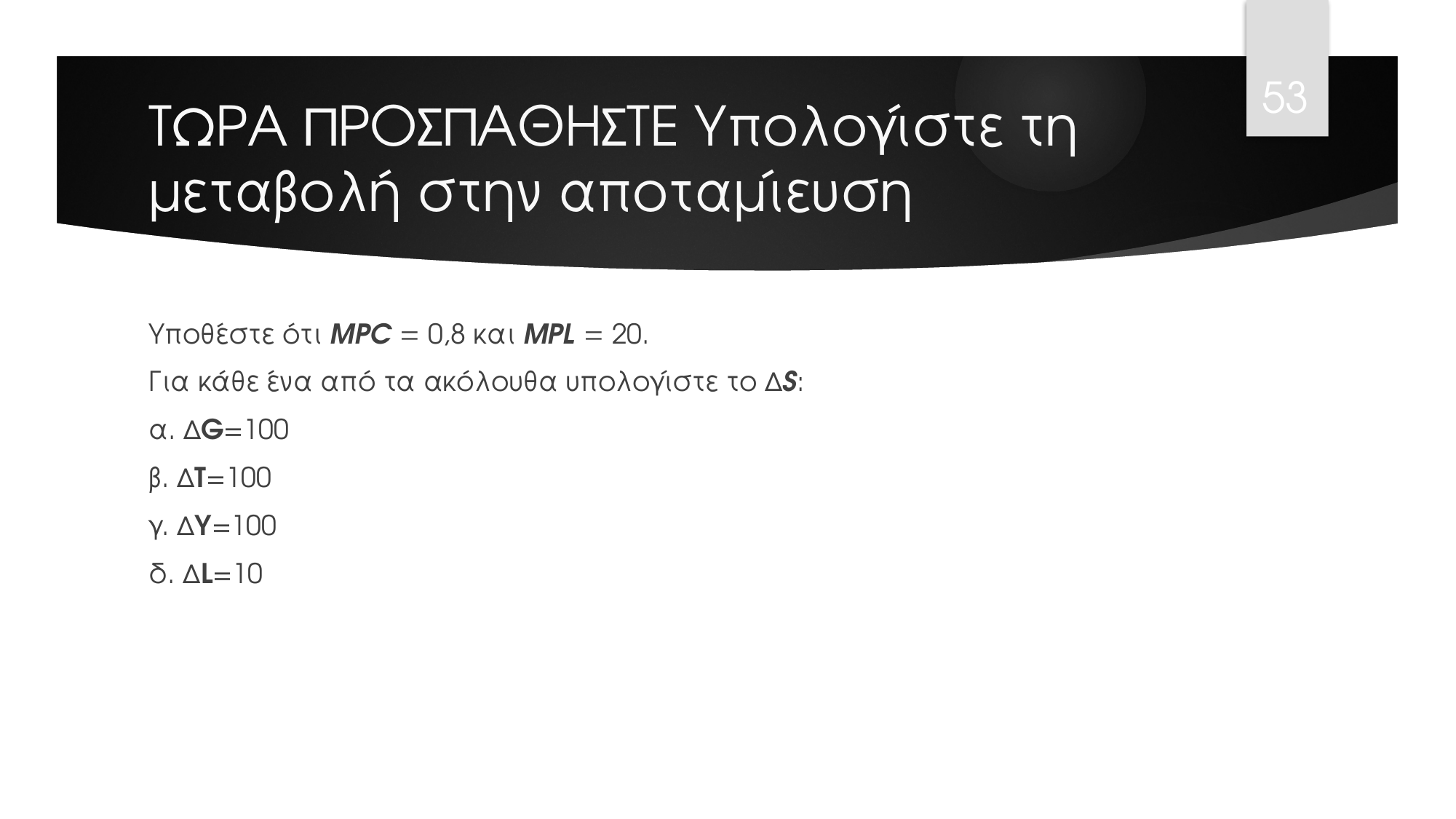

53
# ΤΩΡΑ ΠΡΟΣΠΑΘΗΣΤΕ Υπολογίστε τη μεταβολή στην αποταμίευση
Υποθέστε ότι MPC = 0,8 και MPL = 20.
Για κάθε ένα από τα ακόλουθα υπολογίστε το ΔS:
α. ΔG=100
β. ΔΤ=100
γ. ΔΥ=100
δ. ΔL=10